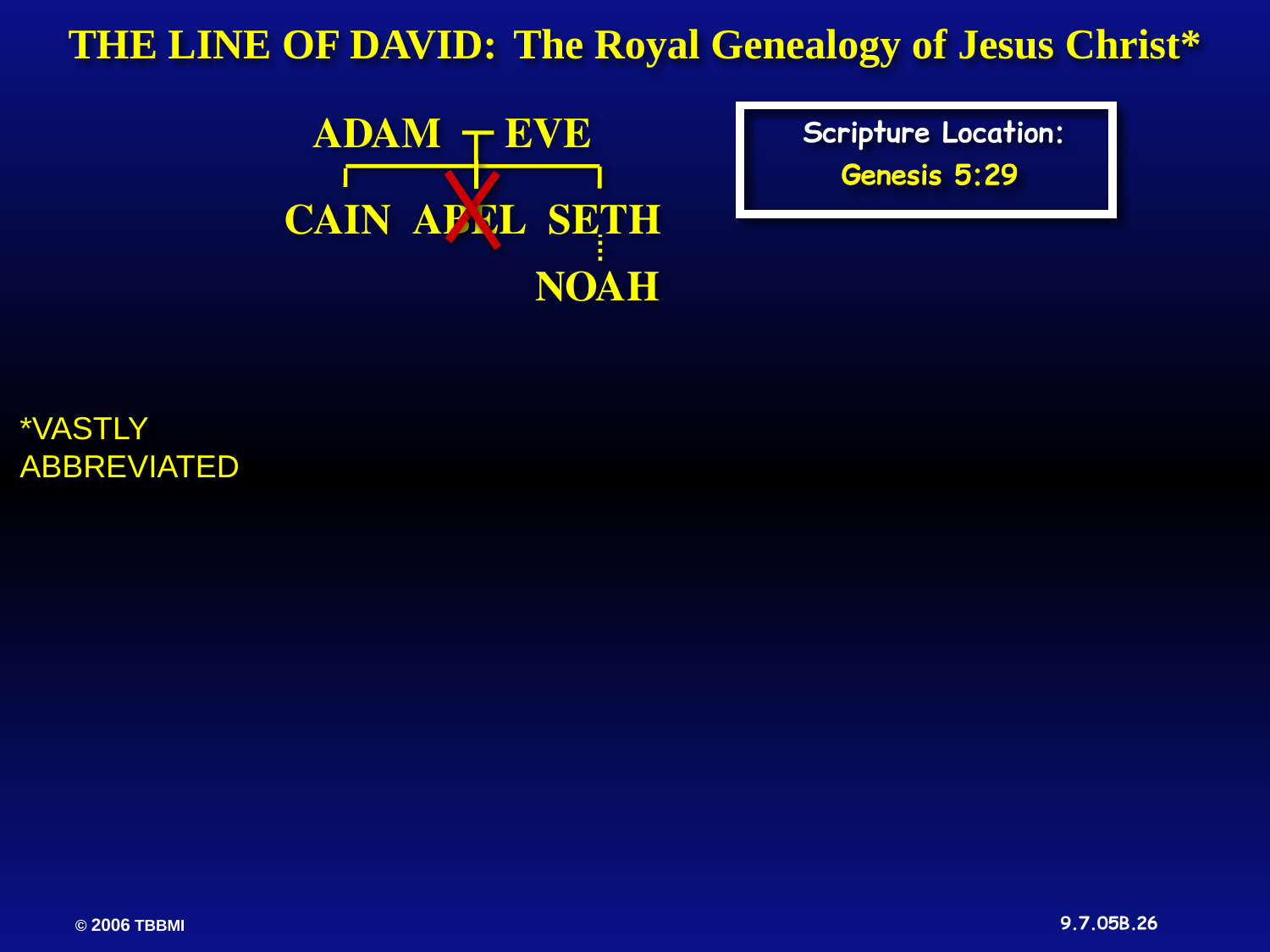

THE LINE OF DAVID:  The Royal Genealogy of Jesus Christ*
ADAM      EVE

Scripture Location:

Genesis 5:29

CAIN  ABEL  SETH

NOAH
*VASTLY ABBREVIATED

26